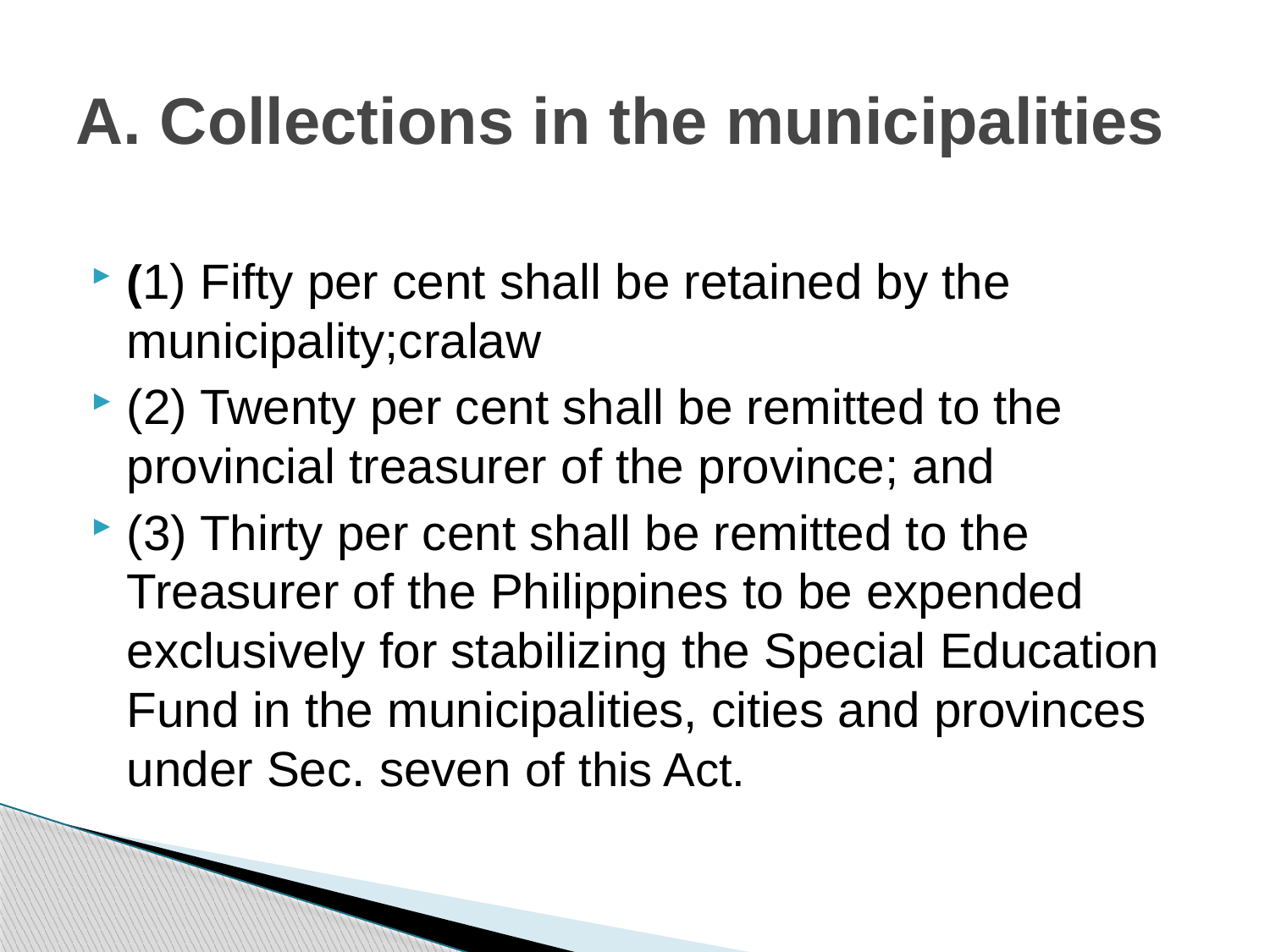

# A. Collections in the municipalities

(1) Fifty per cent shall be retained by the municipality;cralaw
(2) Twenty per cent shall be remitted to the provincial treasurer of the province; and
(3) Thirty per cent shall be remitted to the Treasurer of the Philippines to be expended exclusively for stabilizing the Special Education Fund in the municipalities, cities and provinces under Sec. seven of this Act.